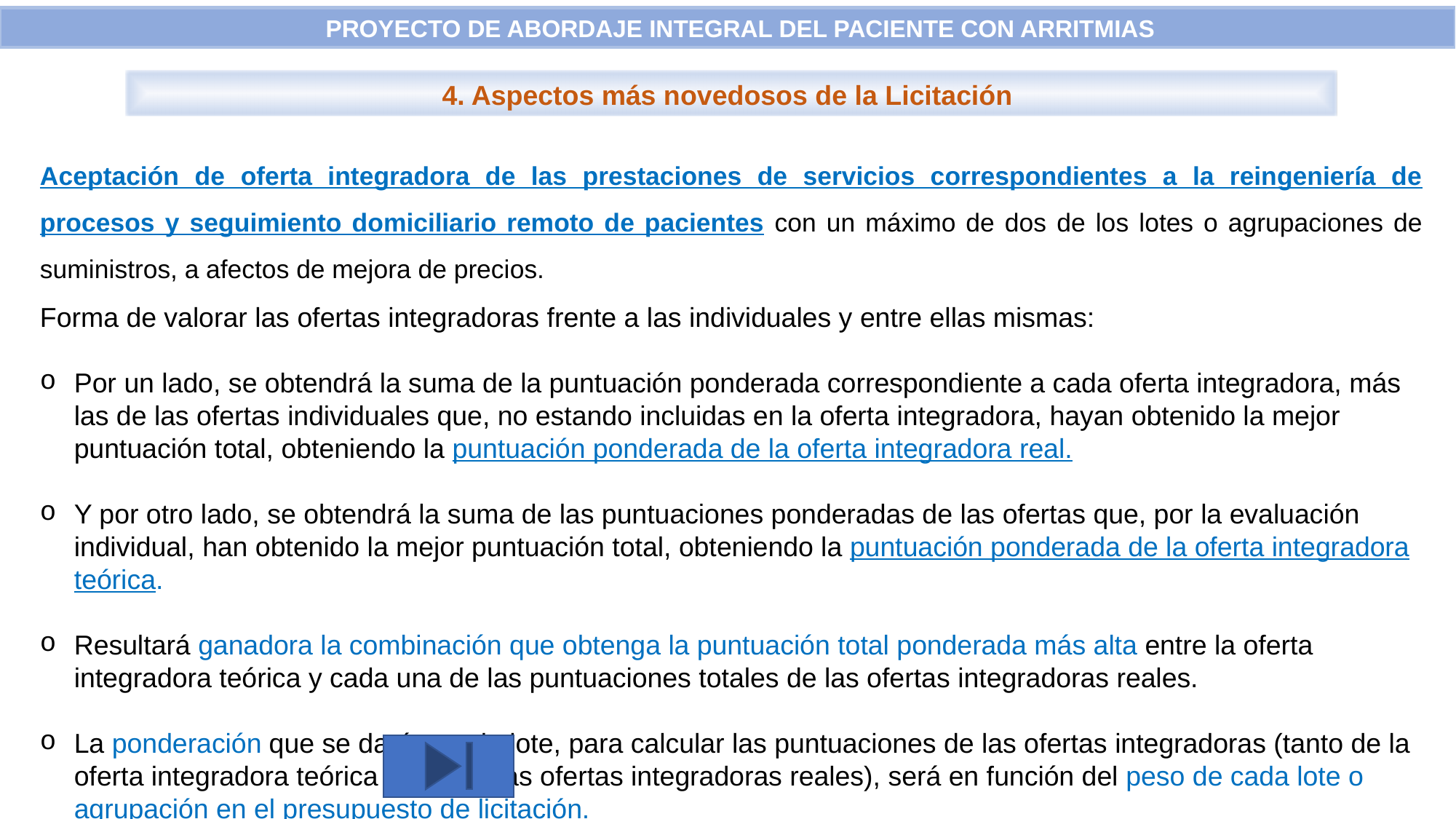

PROYECTO DE ABORDAJE INTEGRAL DEL PACIENTE CON ARRITMIAS
4. Aspectos más novedosos de la Licitación
Aceptación de oferta integradora de las prestaciones de servicios correspondientes a la reingeniería de procesos y seguimiento domiciliario remoto de pacientes con un máximo de dos de los lotes o agrupaciones de suministros, a afectos de mejora de precios.
Forma de valorar las ofertas integradoras frente a las individuales y entre ellas mismas:

Por un lado, se obtendrá la suma de la puntuación ponderada correspondiente a cada oferta integradora, más las de las ofertas individuales que, no estando incluidas en la oferta integradora, hayan obtenido la mejor puntuación total, obteniendo la puntuación ponderada de la oferta integradora real.

Y por otro lado, se obtendrá la suma de las puntuaciones ponderadas de las ofertas que, por la evaluación individual, han obtenido la mejor puntuación total, obteniendo la puntuación ponderada de la oferta integradora teórica.

Resultará ganadora la combinación que obtenga la puntuación total ponderada más alta entre la oferta integradora teórica y cada una de las puntuaciones totales de las ofertas integradoras reales.

La ponderación que se dará a cada lote, para calcular las puntuaciones de las ofertas integradoras (tanto de la oferta integradora teórica como de las ofertas integradoras reales), será en función del peso de cada lote o agrupación en el presupuesto de licitación.